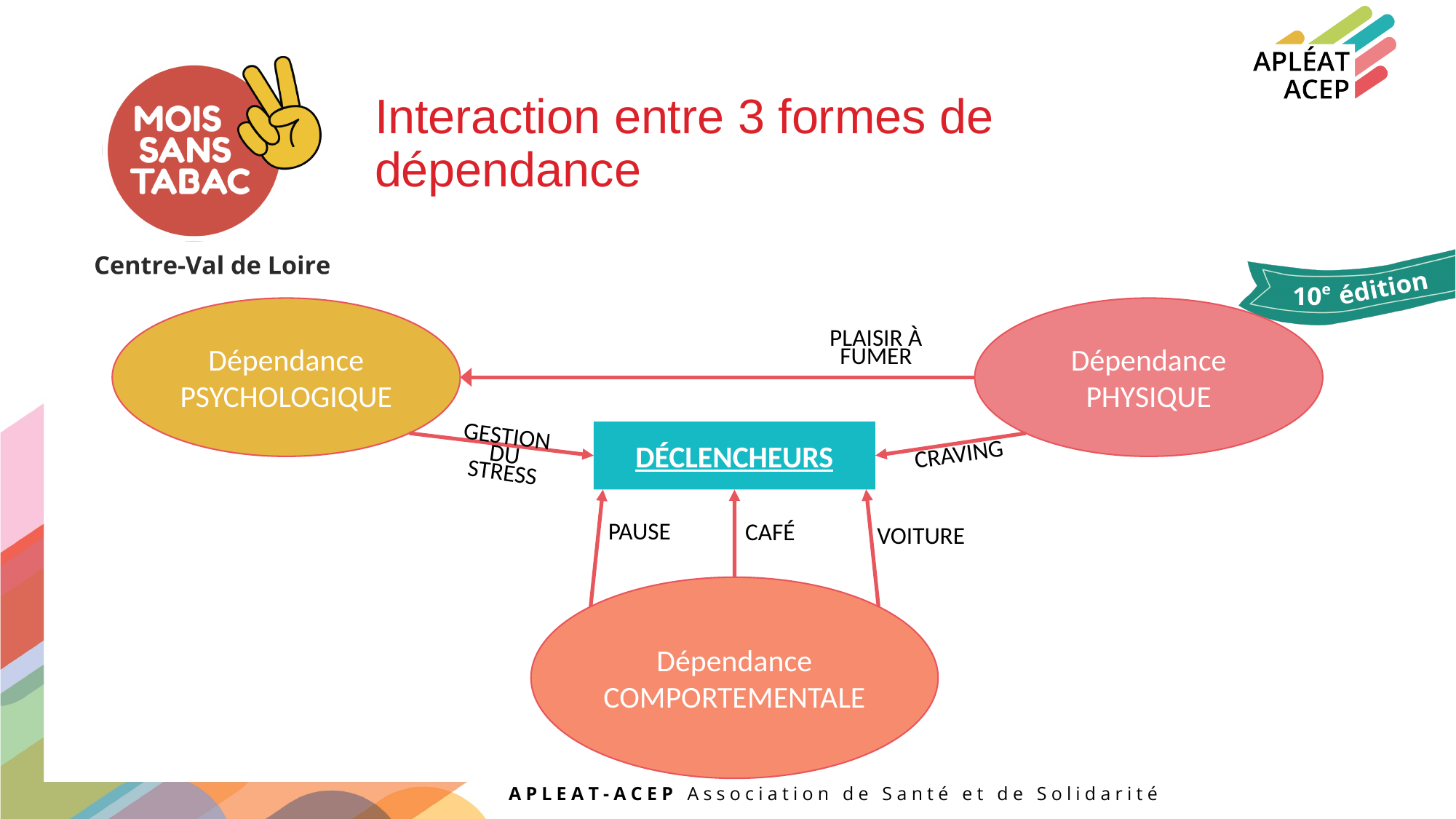

Interaction entre 3 formes de dépendance
Dépendance
PSYCHOLOGIQUE
Dépendance
PHYSIQUE
PLAISIR À FUMER
DÉCLENCHEURS
GESTION
DU STRESS
CRAVING
PAUSE
CAFÉ
VOITURE
Dépendance
COMPORTEMENTALE